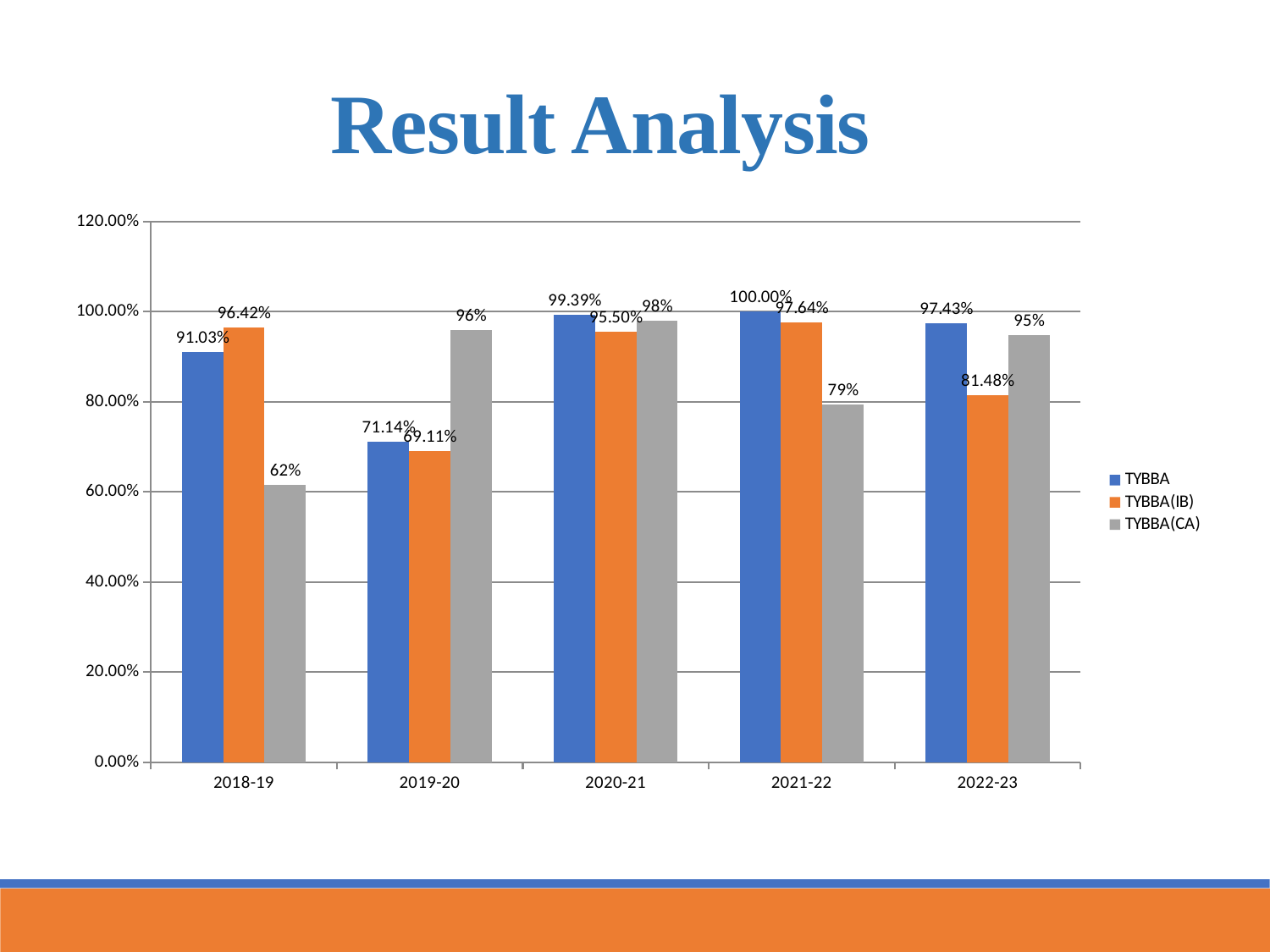

Result Analysis

### Chart

| Category | TYBBA | TYBBA(IB) | TYBBA(CA) |
|---|---|---|---|
| 2018-19 | 0.9103 | 0.9642 | 0.6153000000000006 |
| 2019-20 | 0.7114 | 0.6911 | 0.9600000000000006 |
| 2020-21 | 0.9939 | 0.9550000000000006 | 0.98 |
| 2021-22 | 1.0 | 0.9764 | 0.7948 |
| 2022-23 | 0.9743 | 0.8148000000000006 | 0.948 |